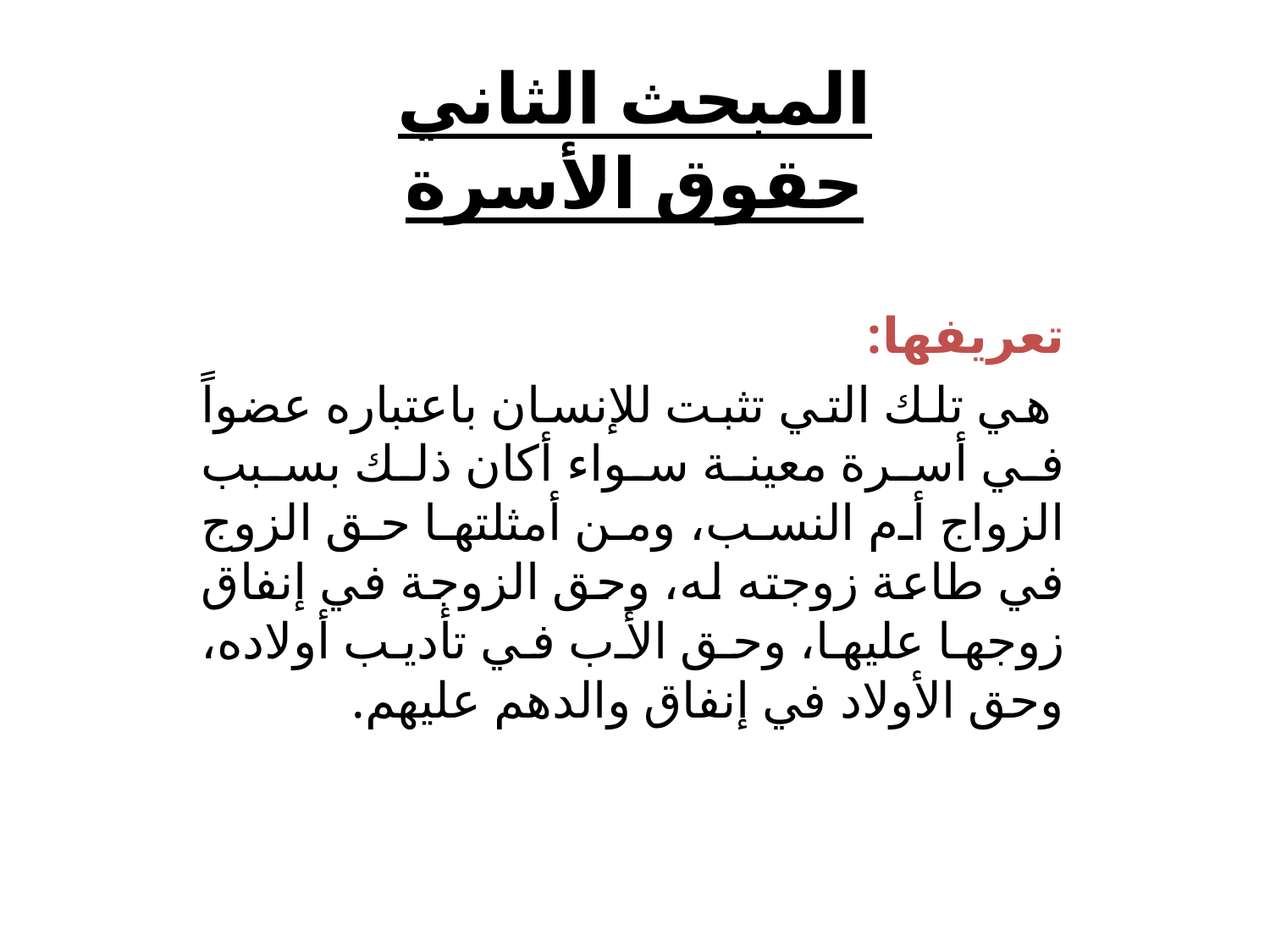

# المبحث الثاني حقوق الأسرة
تعريفها:
 هي تلك التي تثبت للإنسان باعتباره عضواً في أسرة معينة سواء أكان ذلك بسبب الزواج أم النسب، ومن أمثلتها حق الزوج في طاعة زوجته له، وحق الزوجة في إنفاق زوجها عليها، وحق الأب في تأديب أولاده، وحق الأولاد في إنفاق والدهم عليهم.